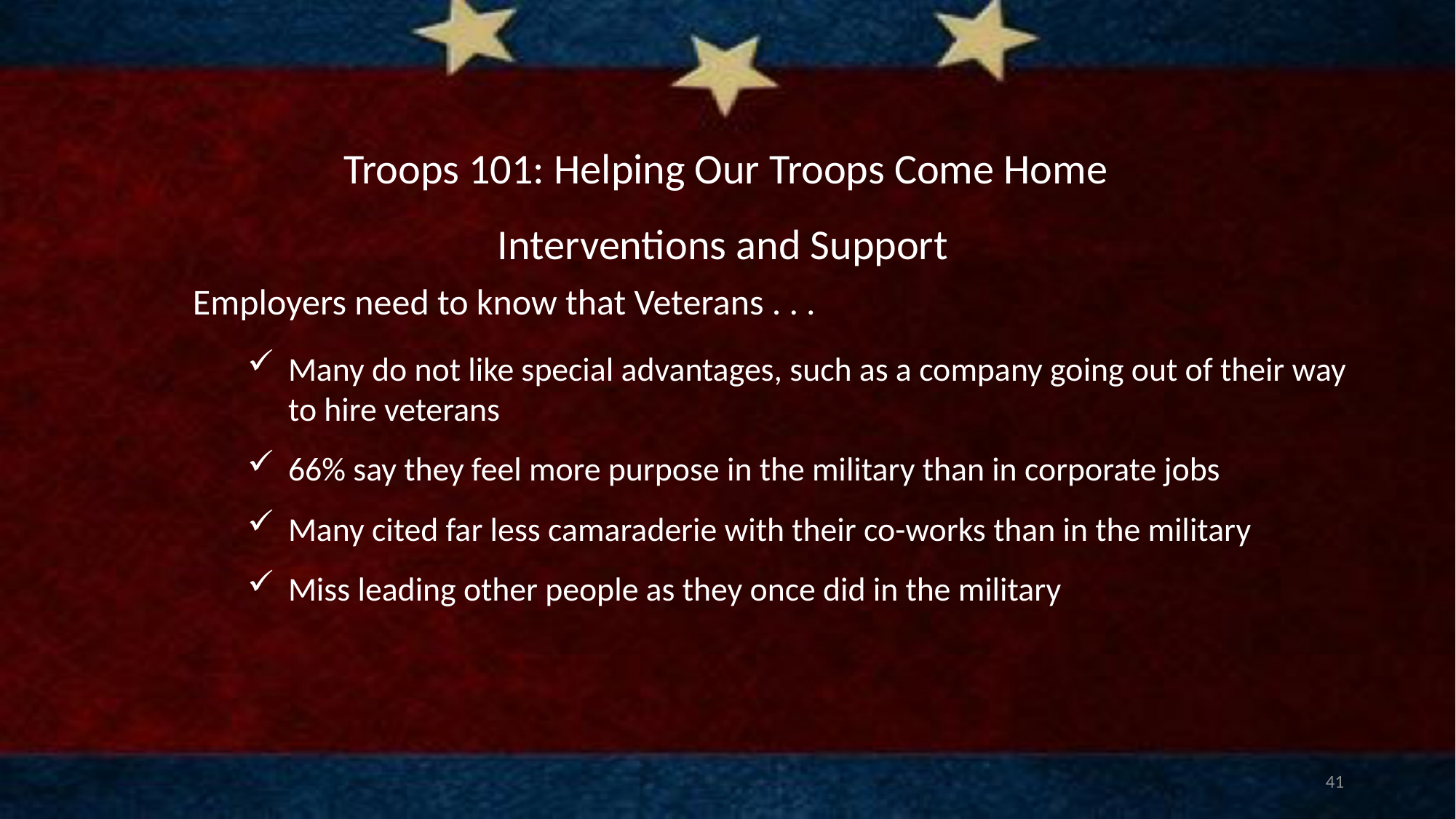

# Troops 101: Helping Our Troops Come Home
Interventions and Support
Employers need to know that Veterans . . .
Many do not like special advantages, such as a company going out of their way to hire veterans
66% say they feel more purpose in the military than in corporate jobs
Many cited far less camaraderie with their co-works than in the military
Miss leading other people as they once did in the military

41